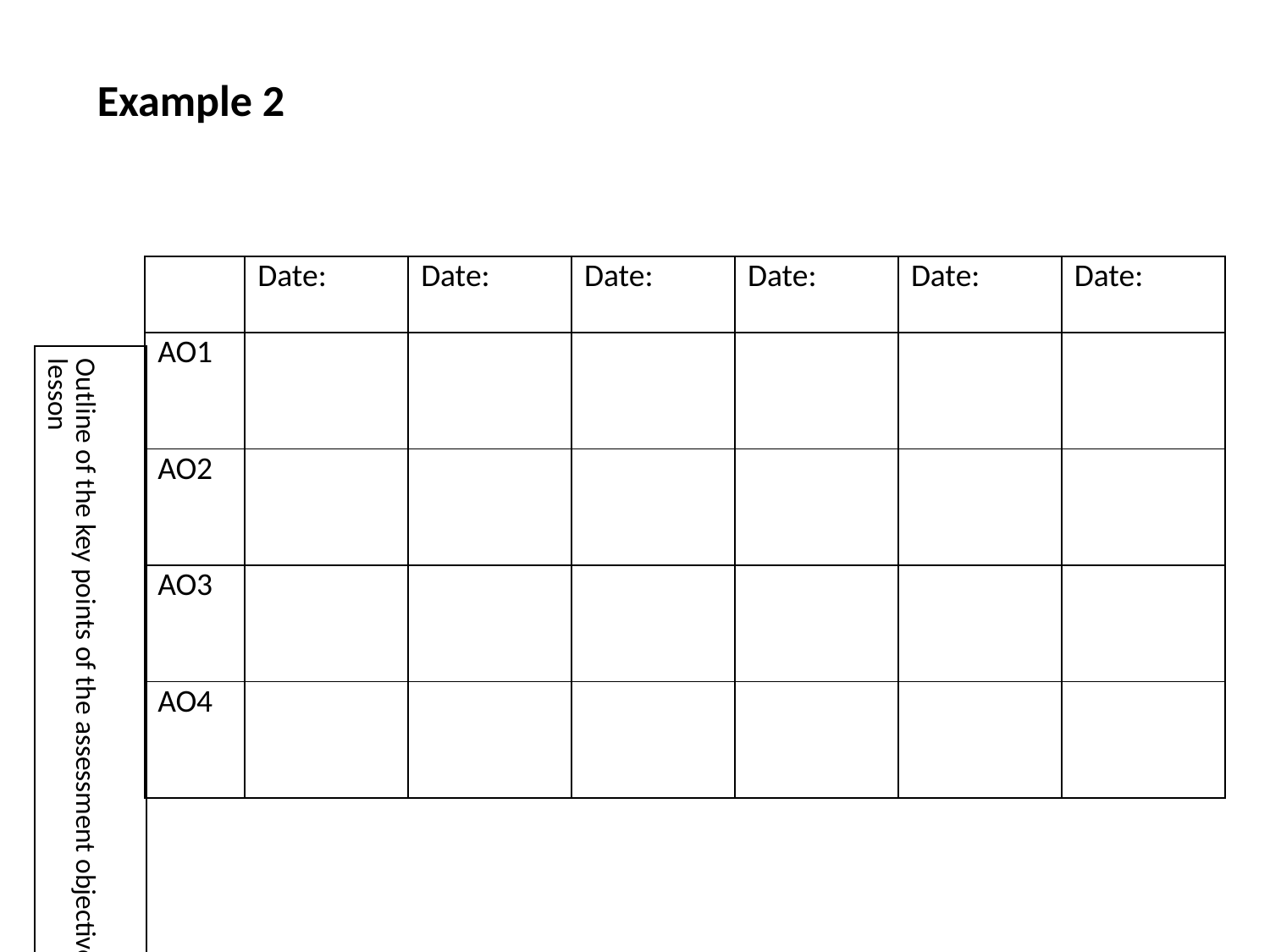

Example 2
|  | Date: | Date: | Date: | Date: | Date: | Date: |
| --- | --- | --- | --- | --- | --- | --- |
| AO1 |  |  |  |  |  |  |
| AO2 |  |  |  |  |  |  |
| AO3 |  |  |  |  |  |  |
| AO4 |  |  |  |  |  |  |
| Outline of the key points of the assessment objectives and how you fulfil them in each lesson |
| --- |